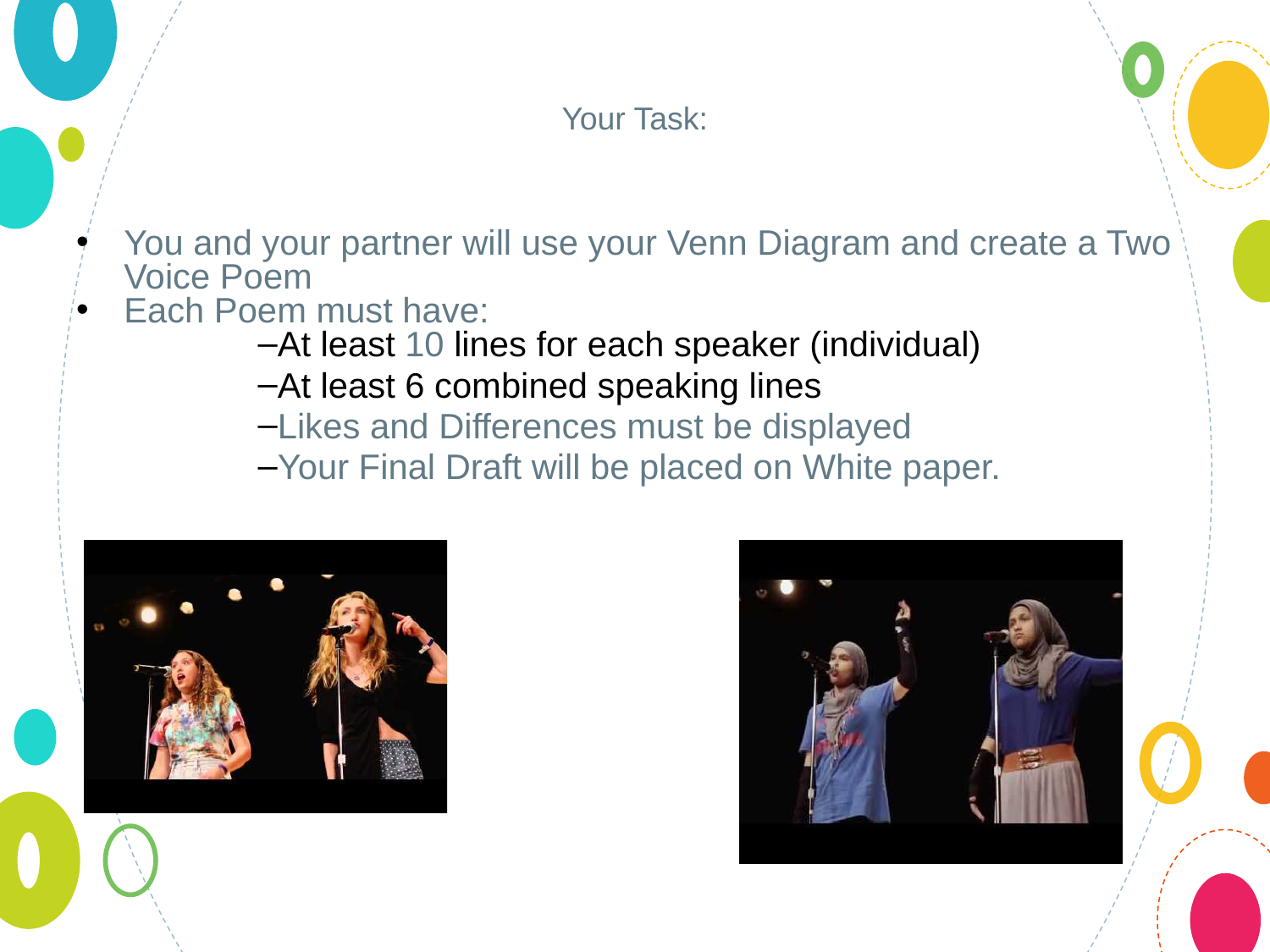

Your Task:
You and your partner will use your Venn Diagram and create a Two Voice Poem
Each Poem must have:
At least 10 lines for each speaker (individual)
At least 6 combined speaking lines
Likes and Differences must be displayed
Your Final Draft will be placed on White paper.